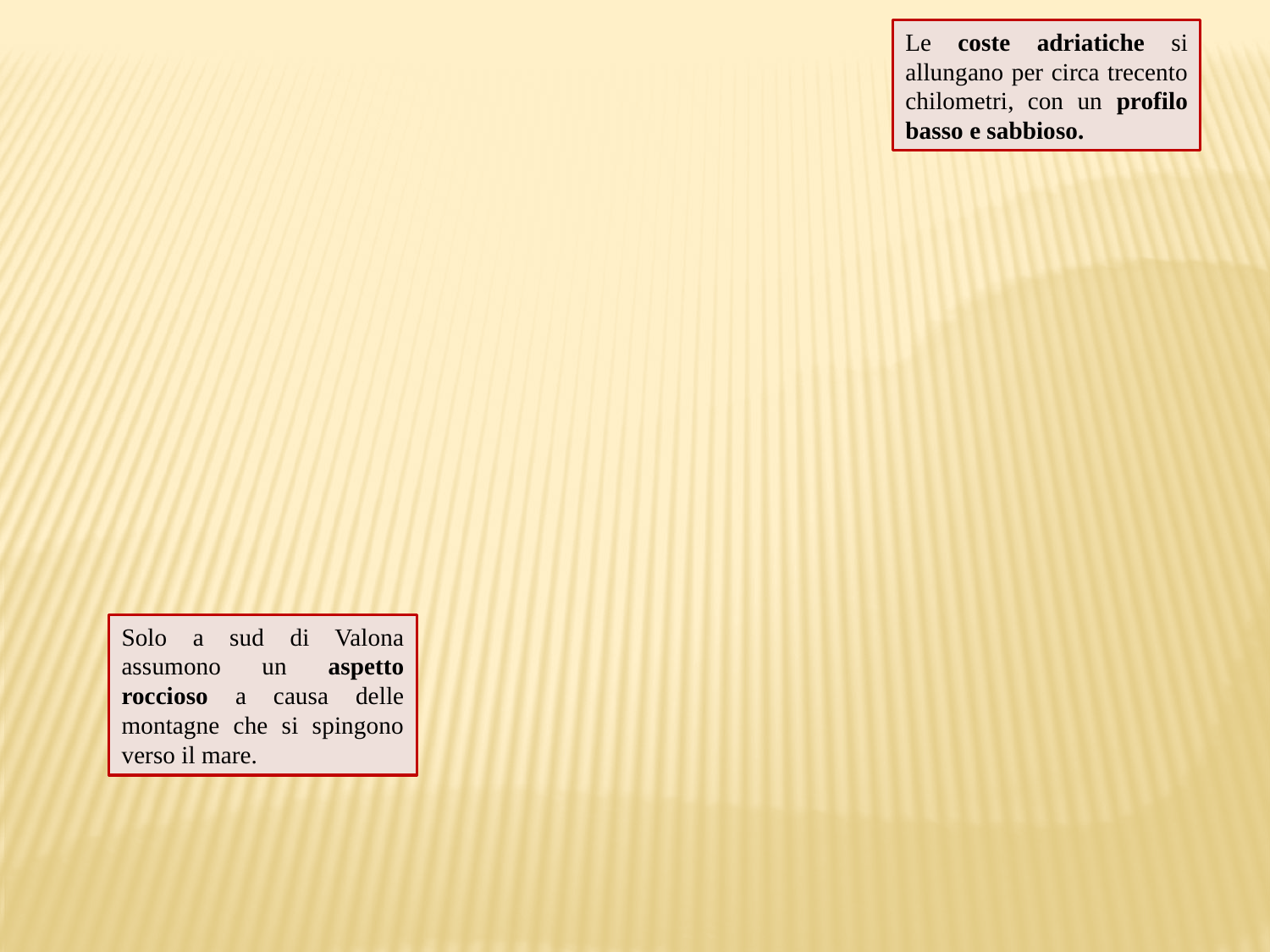

Le coste adriatiche si allungano per circa trecento chilometri, con un profilo basso e sabbioso.
Solo a sud di Valona assumono un aspetto roccioso a causa delle montagne che si spingono verso il mare.